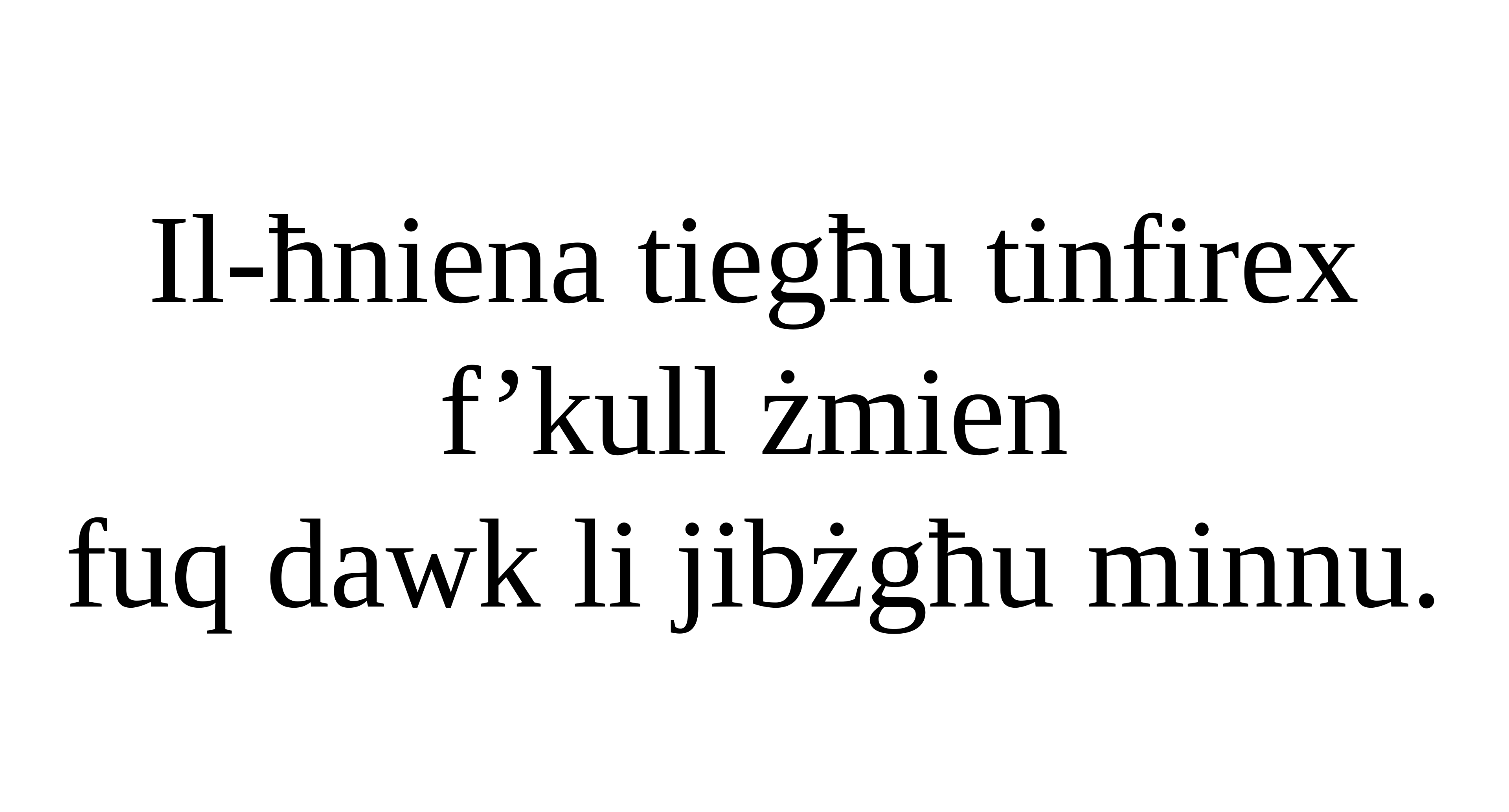

Il-ħniena tiegħu tinfirex f’kull żmien
fuq dawk li jibżgħu minnu.